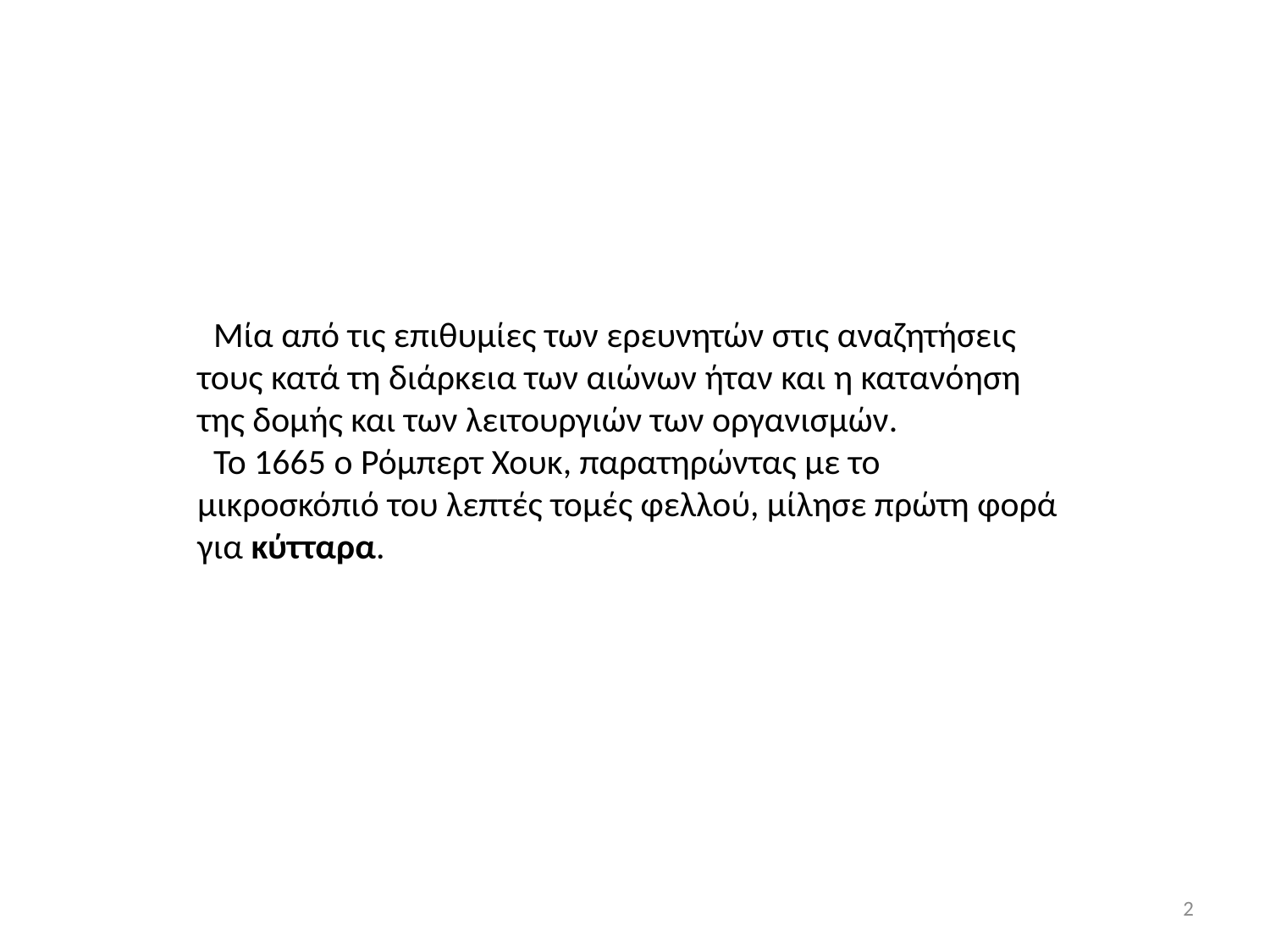

Μία από τις επιθυμίες των ερευνητών στις αναζητήσεις τους κατά τη διάρκεια των αιώνων ήταν και η κατανόηση της δομής και των λειτουργιών των οργανισμών.
  Το 1665 ο Ρόμπερτ Χουκ, παρατηρώντας με το μικροσκόπιό του λεπτές τομές φελλού, μίλησε πρώτη φορά για κύτταρα.
2